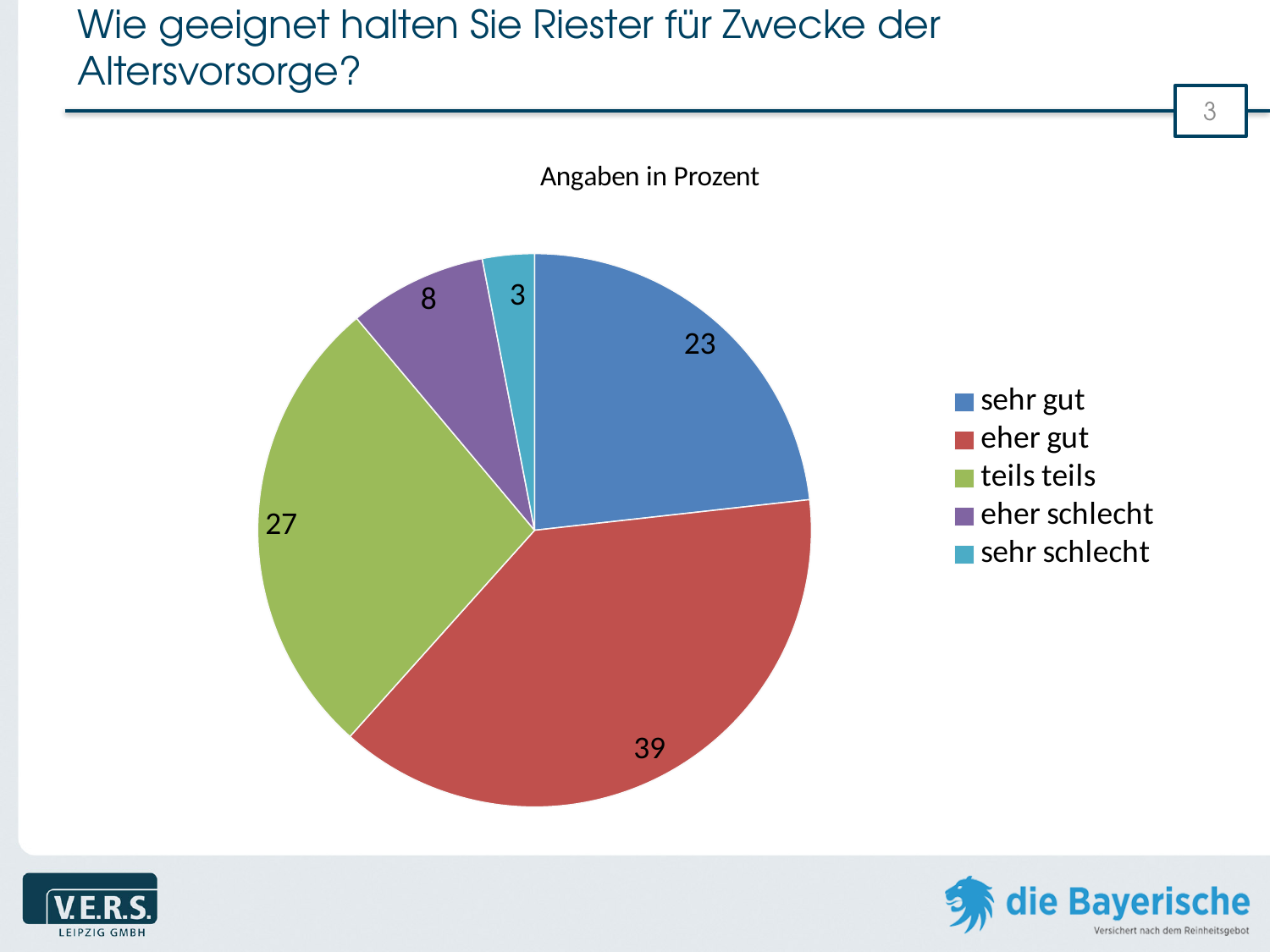

# Wie geeignet halten Sie Riester für Zwecke der Altersvorsorge?
3

### Chart: Angaben in Prozent

| Category | Angaben in Prozent |
|---|---|
| sehr gut | 23.0 |
| eher gut | 38.0 |
| teils teils | 27.0 |
| eher schlecht | 8.0 |
| sehr schlecht | 3.0 |